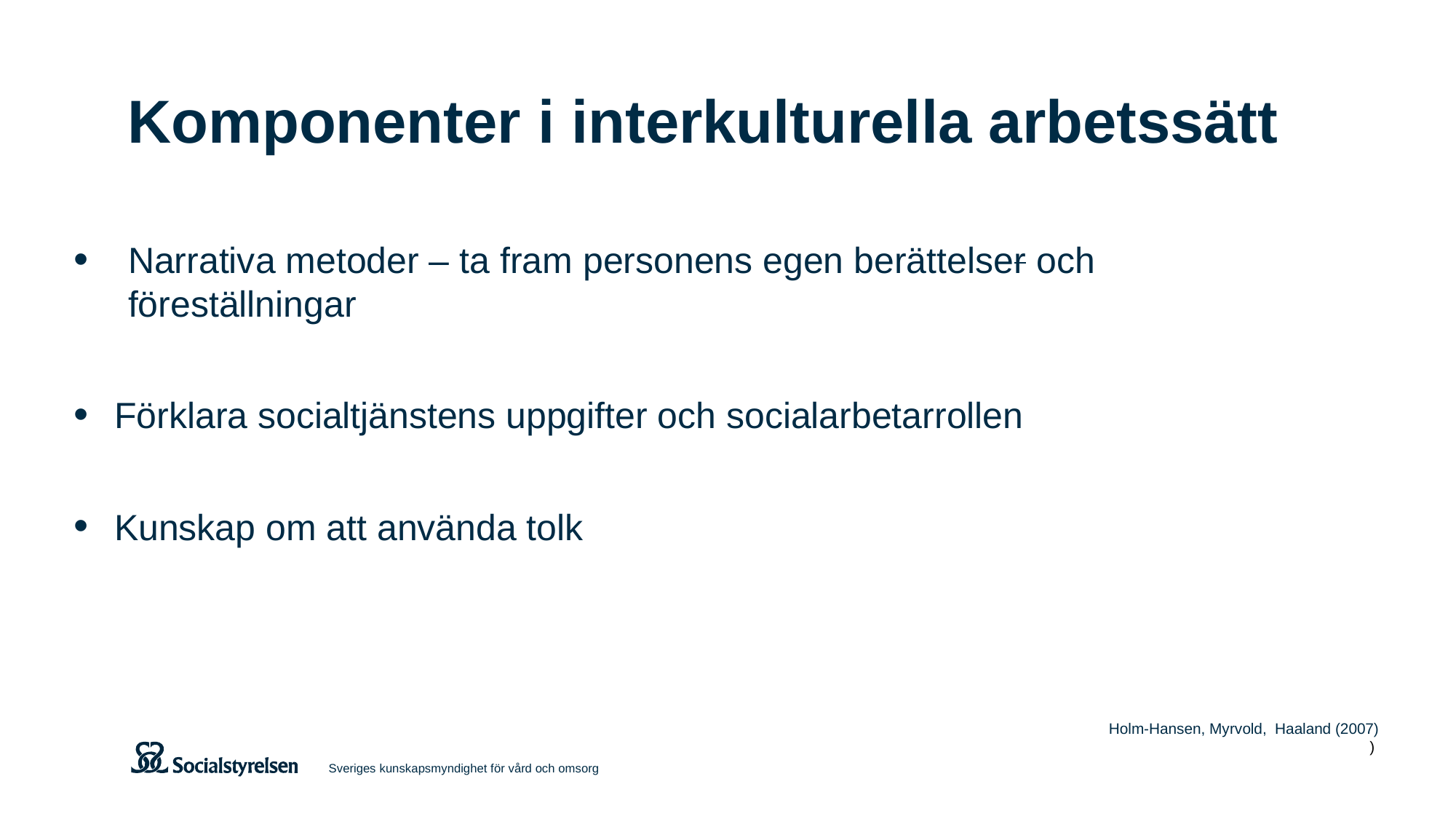

# Komponenter i interkulturella arbetssätt
Narrativa metoder – ta fram personens egen berättelser och föreställningar

Förklara socialtjänstens uppgifter och socialarbetarrollen

Kunskap om att använda tolk

Holm-Hansen, Myrvold,  Haaland (2007)
)

Sveriges kunskapsmyndighet för vård och omsorg